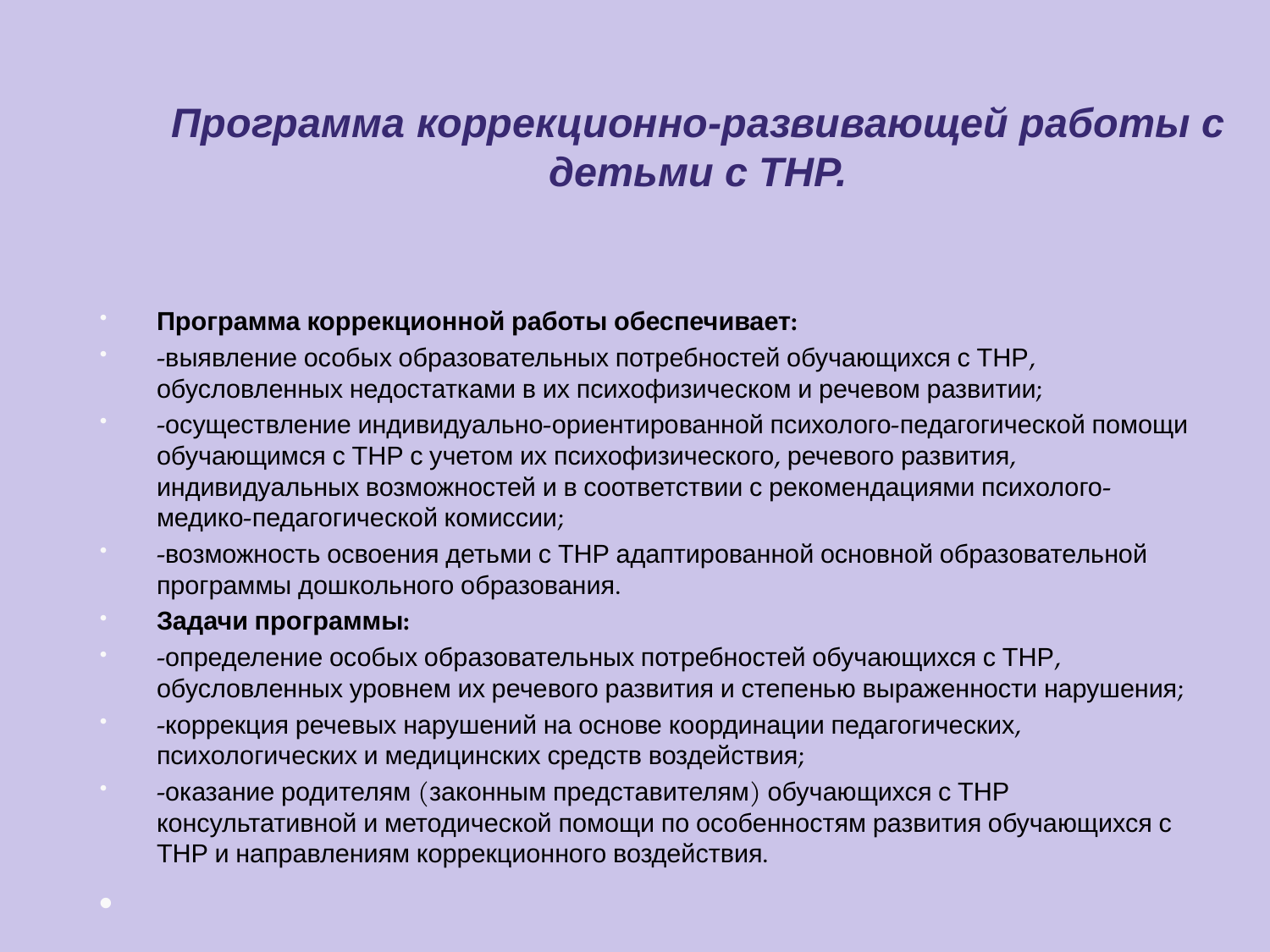

# Программа коррекционно-развивающей работы с детьми с ТНР.
Программа коррекционной работы обеспечивает:
-выявление особых образовательных потребностей обучающихся с ТНР, обусловленных недостатками в их психофизическом и речевом развитии;
-осуществление индивидуально-ориентированной психолого-педагогической помощи обучающимся с ТНР с учетом их психофизического, речевого развития, индивидуальных возможностей и в соответствии с рекомендациями психолого-медико-педагогической комиссии;
-возможность освоения детьми с ТНР адаптированной основной образовательной программы дошкольного образования.
Задачи программы:
-определение особых образовательных потребностей обучающихся с ТНР, обусловленных уровнем их речевого развития и степенью выраженности нарушения;
-коррекция речевых нарушений на основе координации педагогических, психологических и медицинских средств воздействия;
-оказание родителям (законным представителям) обучающихся с ТНР консультативной и методической помощи по особенностям развития обучающихся с ТНР и направлениям коррекционного воздействия.